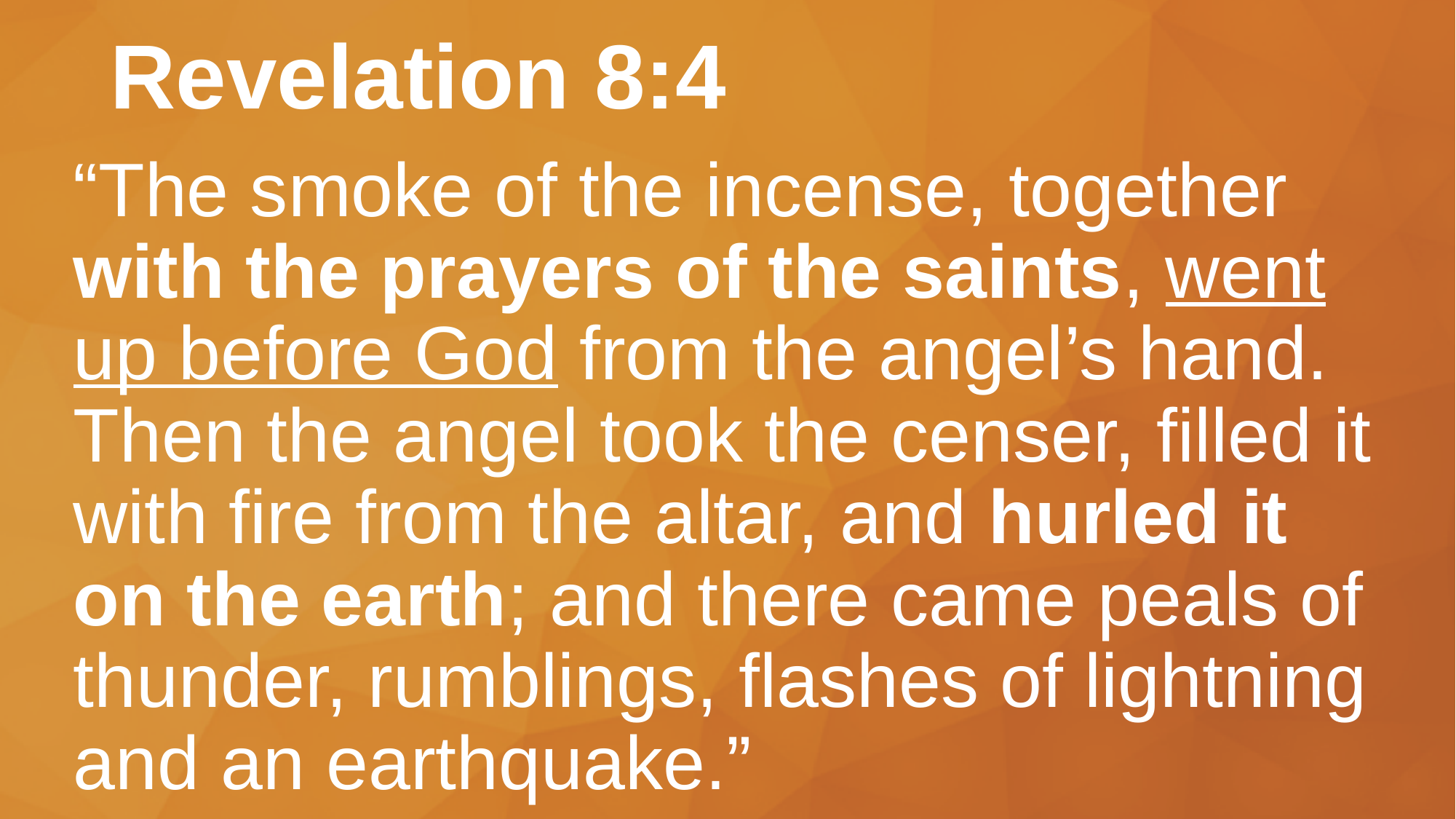

# Revelation 8:4
“The smoke of the incense, together with the prayers of the saints, went up before God from the angel’s hand.  Then the angel took the censer, filled it with fire from the altar, and hurled it on the earth; and there came peals of thunder, rumblings, flashes of lightning and an earthquake.”